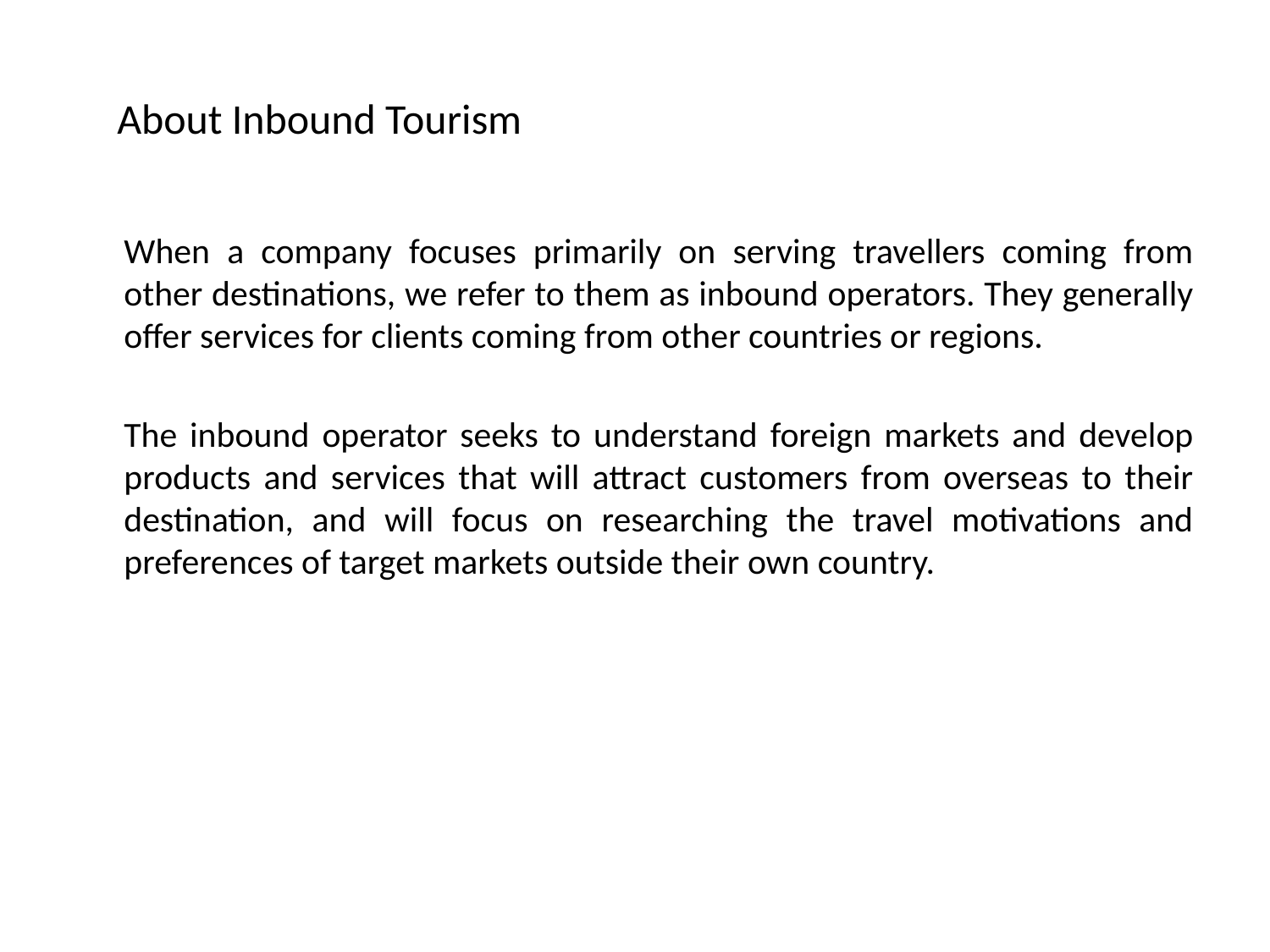

# About Inbound Tourism
	When a company focuses primarily on serving travellers coming from other destinations, we refer to them as inbound operators. They generally offer services for clients coming from other countries or regions.

	The inbound operator seeks to understand foreign markets and develop products and services that will attract customers from overseas to their destination, and will focus on researching the travel motivations and preferences of target markets outside their own country.